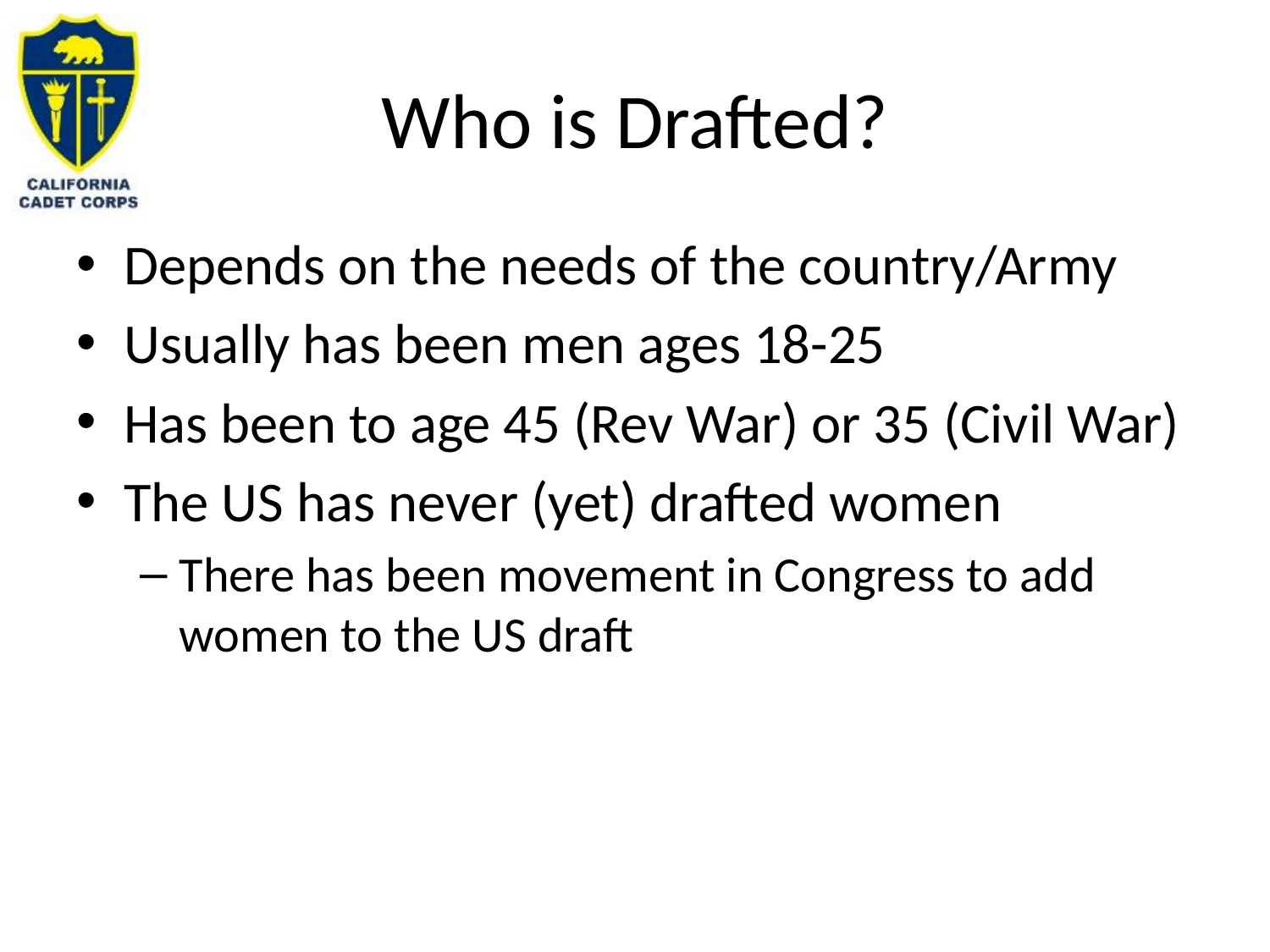

# Who is Drafted?
Depends on the needs of the country/Army
Usually has been men ages 18-25
Has been to age 45 (Rev War) or 35 (Civil War)
The US has never (yet) drafted women
There has been movement in Congress to add women to the US draft